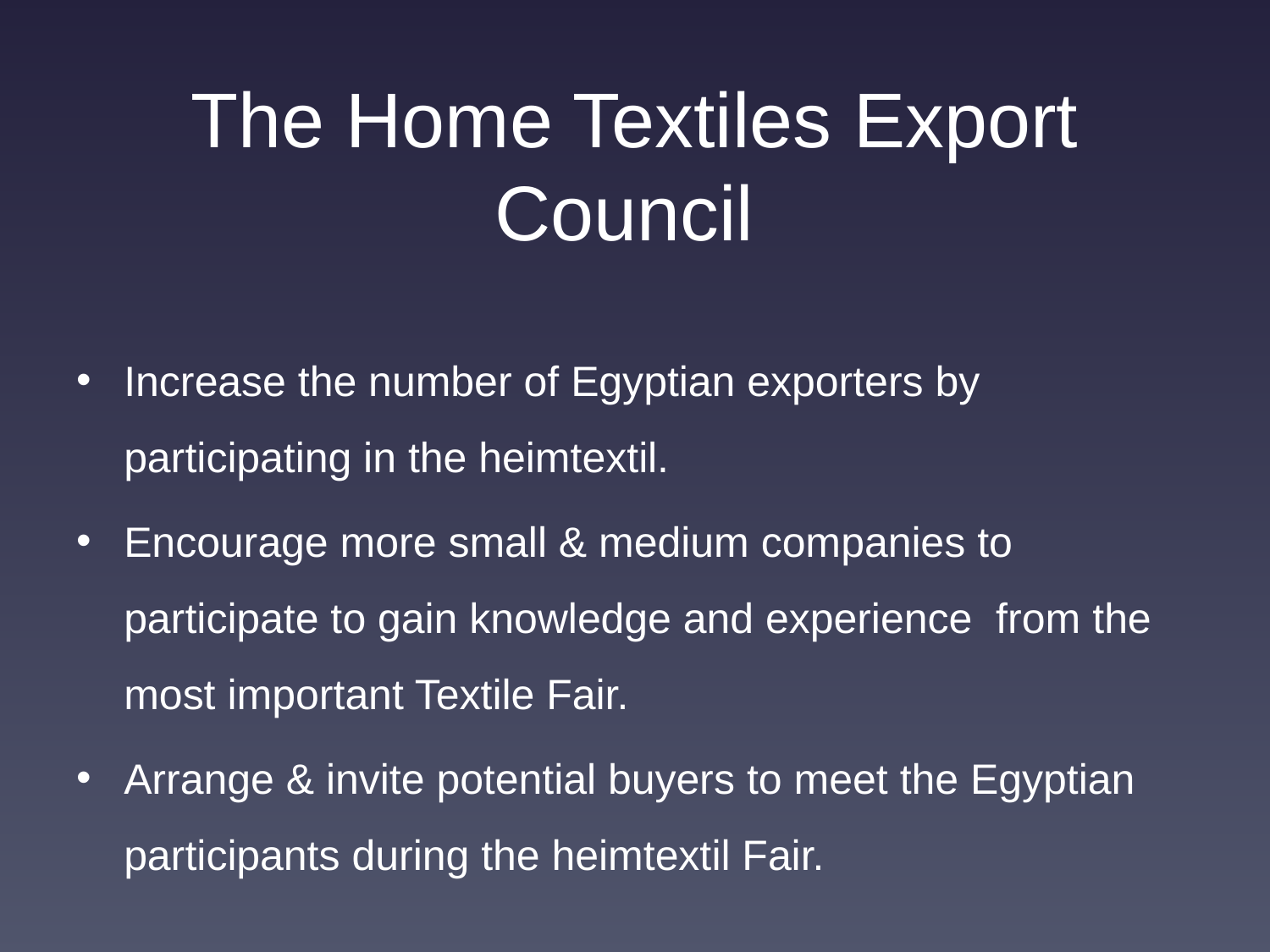

# The Home Textiles Export Council
Increase the number of Egyptian exporters by participating in the heimtextil.
Encourage more small & medium companies to participate to gain knowledge and experience  from the most important Textile Fair.
Arrange & invite potential buyers to meet the Egyptian participants during the heimtextil Fair.